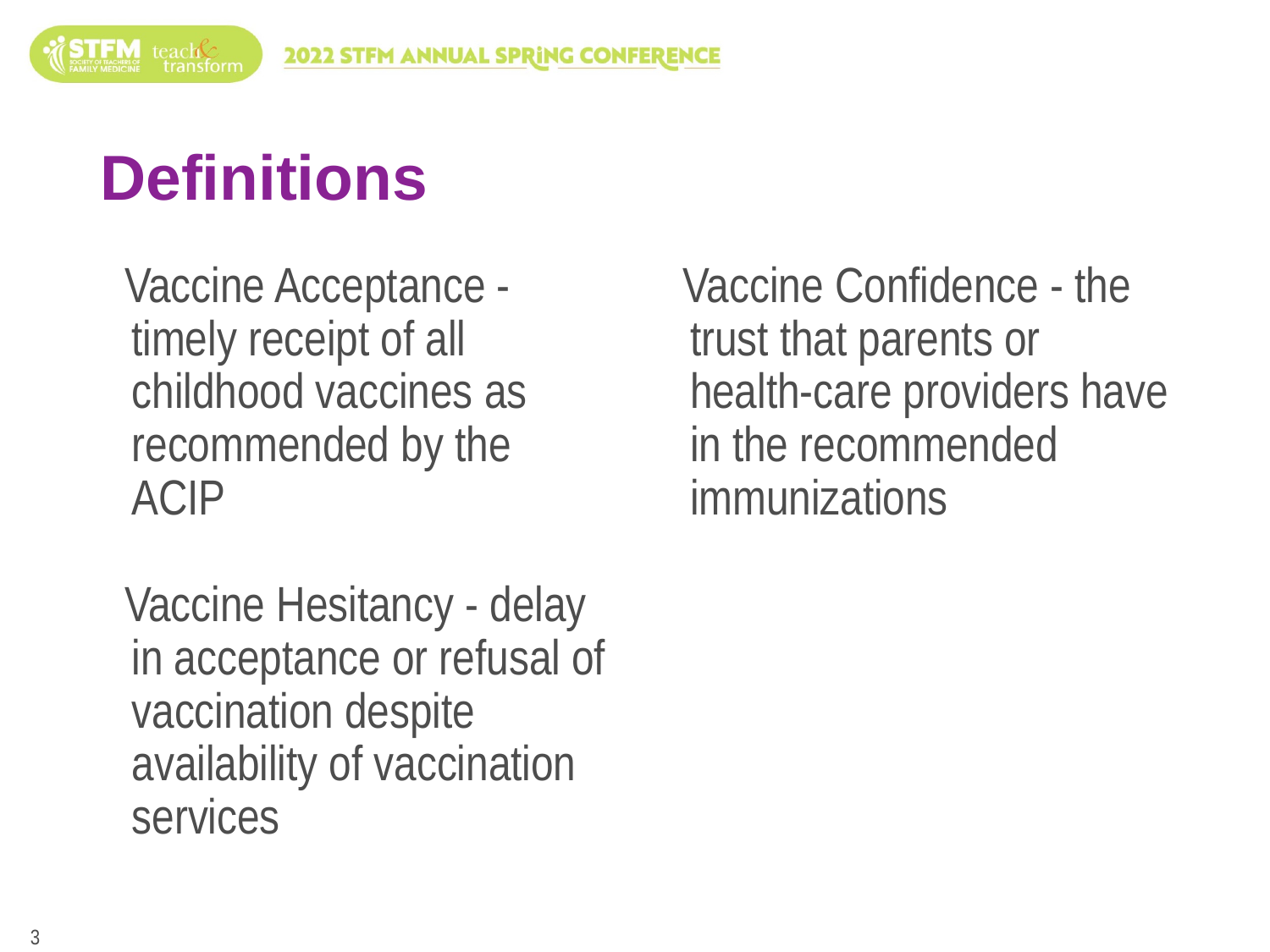

# Definitions
Vaccine Acceptance - timely receipt of all childhood vaccines as recommended by the ACIP

Vaccine Hesitancy - delay in acceptance or refusal of vaccination despite availability of vaccination services

Vaccine Confidence - the trust that parents or health-care providers have in the recommended immunizations
3